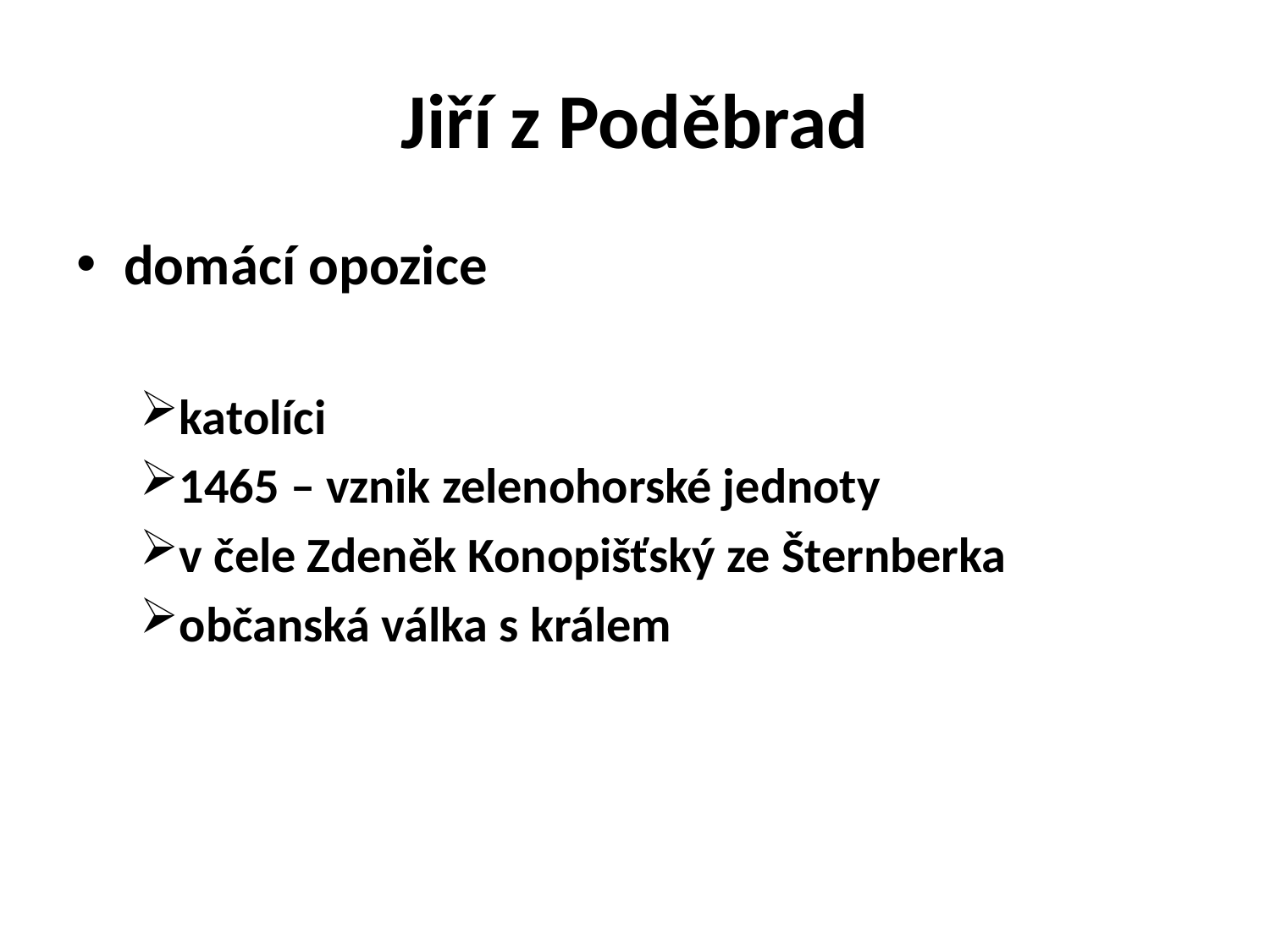

# Jiří z Poděbrad
domácí opozice

katolíci
1465 – vznik zelenohorské jednoty
v čele Zdeněk Konopišťský ze Šternberka
občanská válka s králem